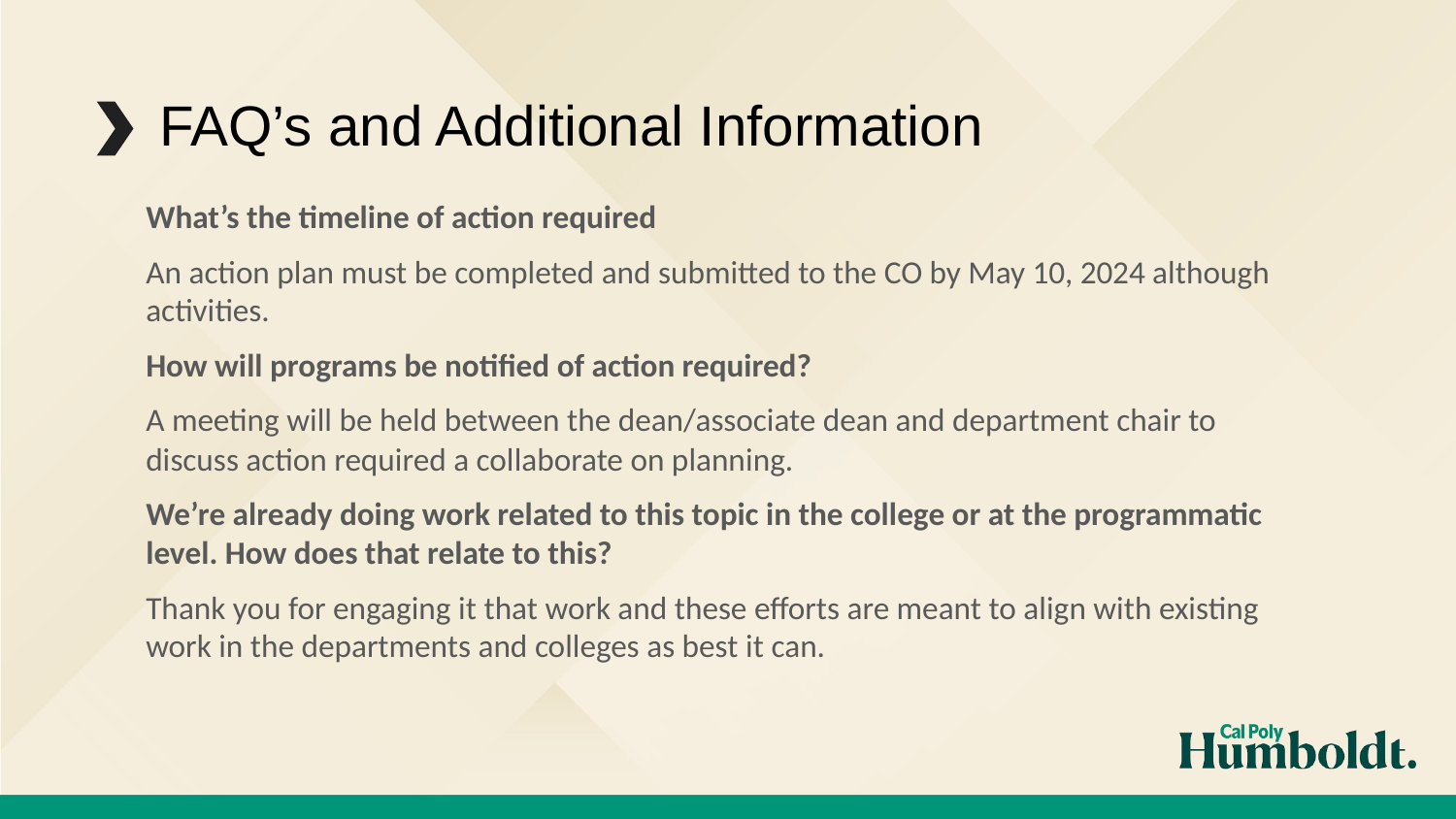

FAQ’s and Additional Information

What’s the timeline of action required
An action plan must be completed and submitted to the CO by May 10, 2024 although activities.
How will programs be notified of action required?
A meeting will be held between the dean/associate dean and department chair to discuss action required a collaborate on planning.
We’re already doing work related to this topic in the college or at the programmatic level. How does that relate to this?
Thank you for engaging it that work and these efforts are meant to align with existing work in the departments and colleges as best it can.